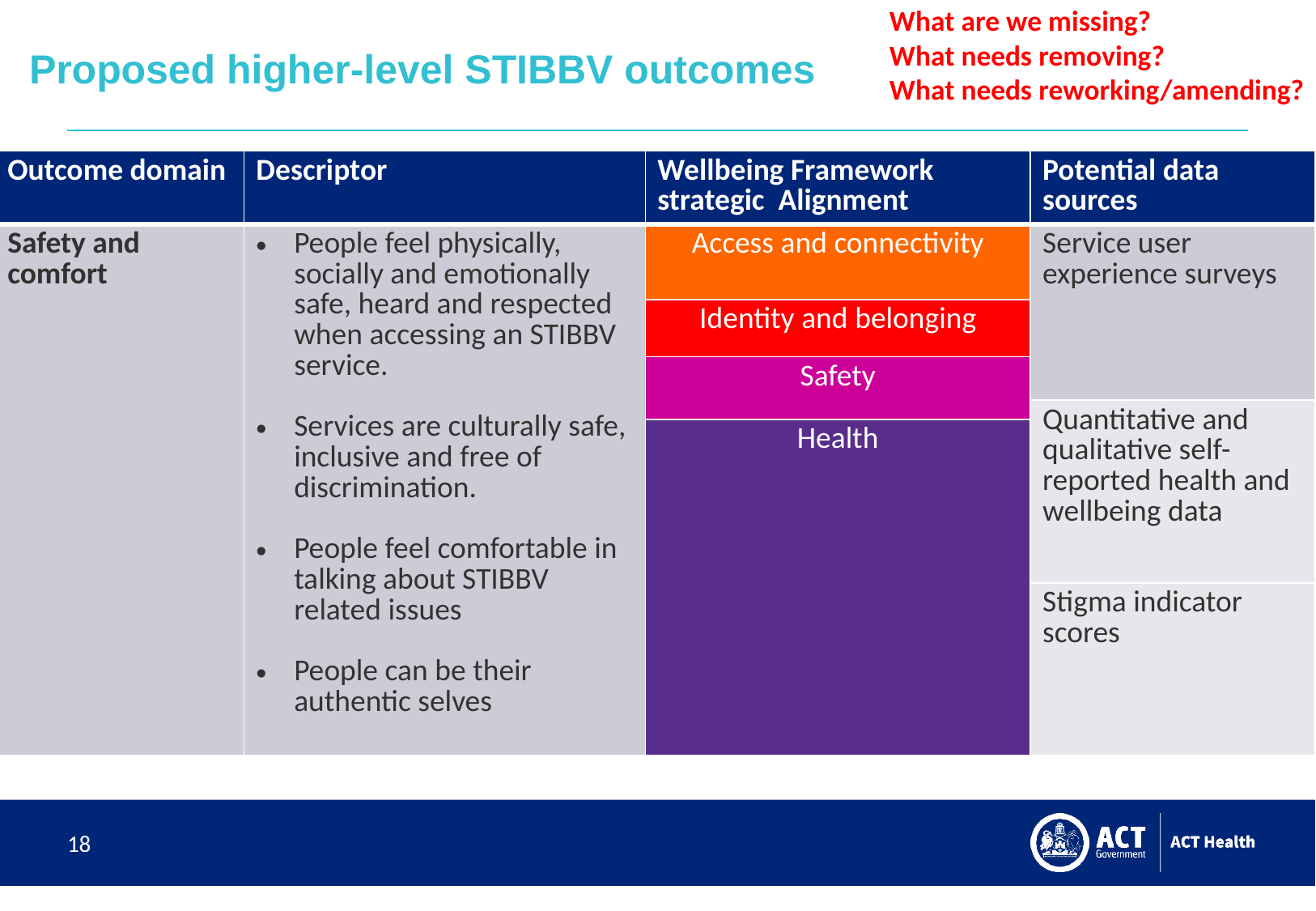

What are we missing?
What needs removing?
What needs reworking/amending?
# Proposed higher-level STIBBV outcomes
| Outcome domain | Descriptor | Wellbeing Framework strategic Alignment | Potential data sources |
| --- | --- | --- | --- |
| Safety and comfort | People feel physically, socially and emotionally safe, heard and respected when accessing an STIBBV service. Services are culturally safe, inclusive and free of discrimination. People feel comfortable in talking about STIBBV related issues People can be their authentic selves | Access and connectivity | Service user experience surveys |
|  |  | Identity and belonging |  |
|  |  | Safety |  |
|  |  |  | Quantitative and qualitative self-reported health and wellbeing data |
|  |  | Health |  |
|  |  |  | Stigma indicator scores |
18